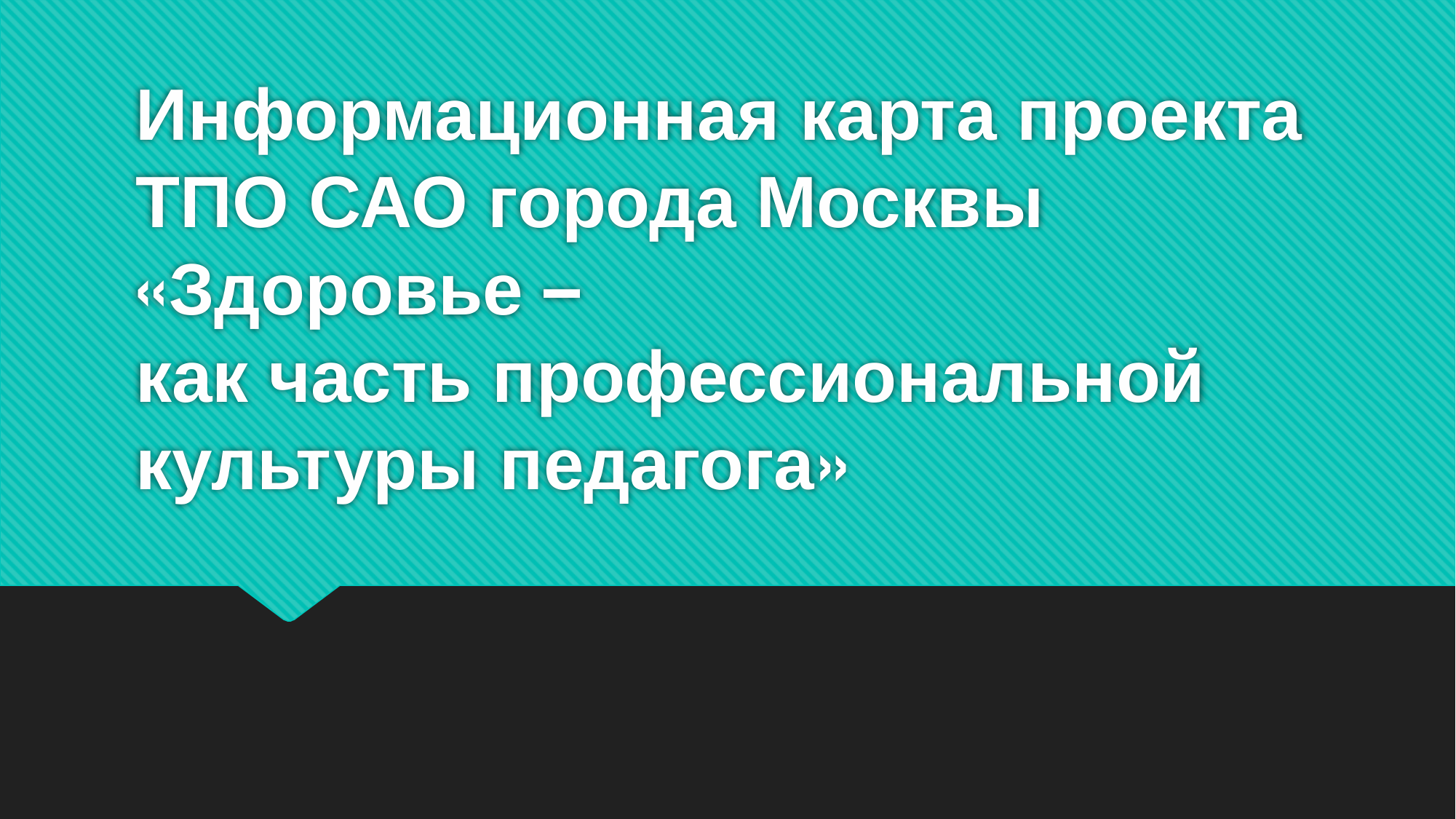

# Информационная карта проекта ТПО САО города Москвы «Здоровье – как часть профессиональной культуры педагога»